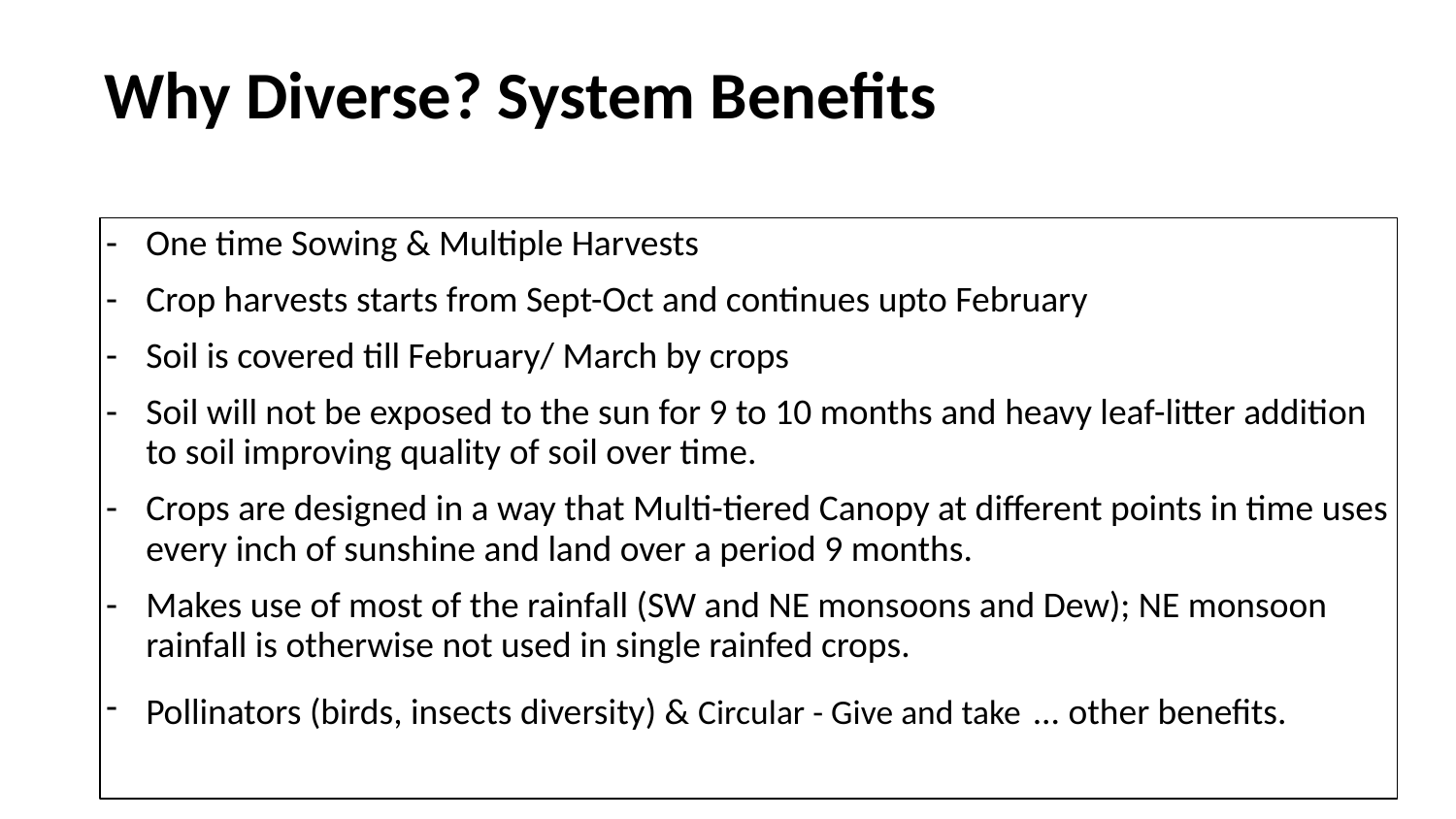

# Why Diverse? System Benefits
One time Sowing & Multiple Harvests
Crop harvests starts from Sept-Oct and continues upto February
Soil is covered till February/ March by crops
Soil will not be exposed to the sun for 9 to 10 months and heavy leaf-litter addition to soil improving quality of soil over time.
Crops are designed in a way that Multi-tiered Canopy at different points in time uses every inch of sunshine and land over a period 9 months.
Makes use of most of the rainfall (SW and NE monsoons and Dew); NE monsoon rainfall is otherwise not used in single rainfed crops.
Pollinators (birds, insects diversity) & Circular - Give and take ... other benefits.